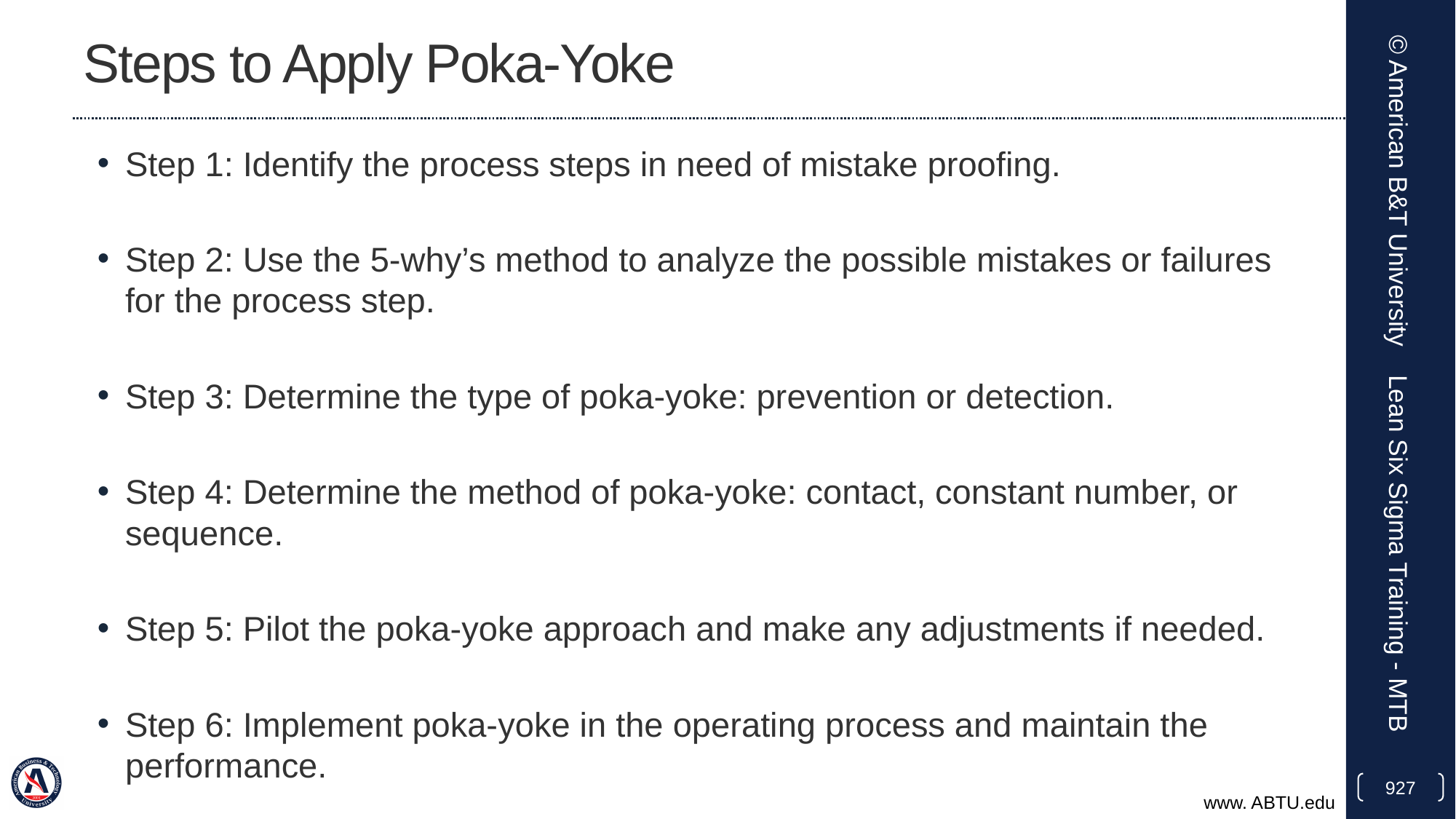

# Steps to Apply Poka-Yoke
Step 1: Identify the process steps in need of mistake proofing.

Step 2: Use the 5-why’s method to analyze the possible mistakes or failures for the process step.

Step 3: Determine the type of poka-yoke: prevention or detection.

Step 4: Determine the method of poka-yoke: contact, constant number, or sequence.

Step 5: Pilot the poka-yoke approach and make any adjustments if needed.

Step 6: Implement poka-yoke in the operating process and maintain the performance.
© American B&T University
Lean Six Sigma Training - MTB
927